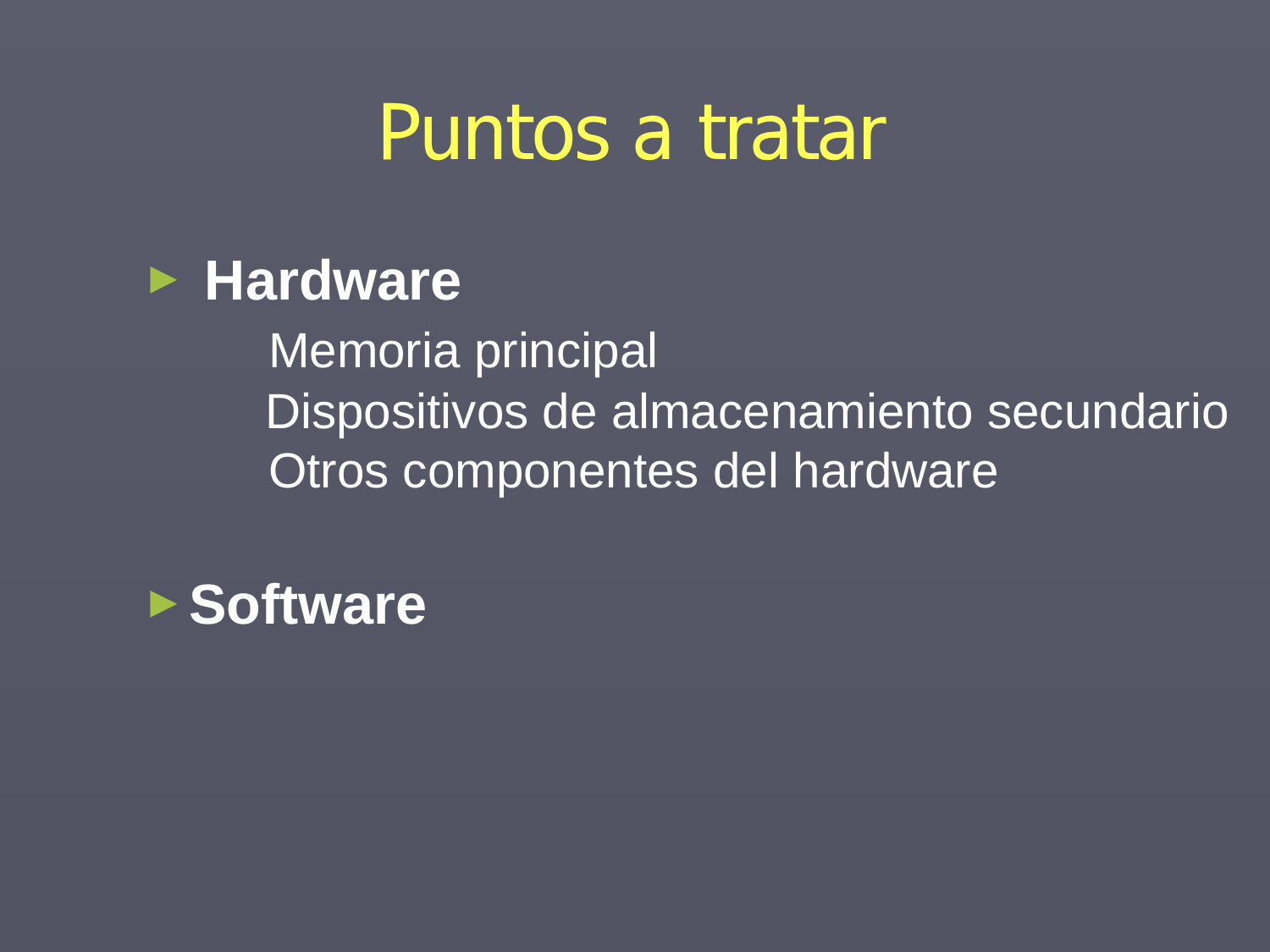

Puntos a tratar

 Hardware
	Memoria principal
         Dispositivos de almacenamiento secundario
	Otros componentes del hardware

Software